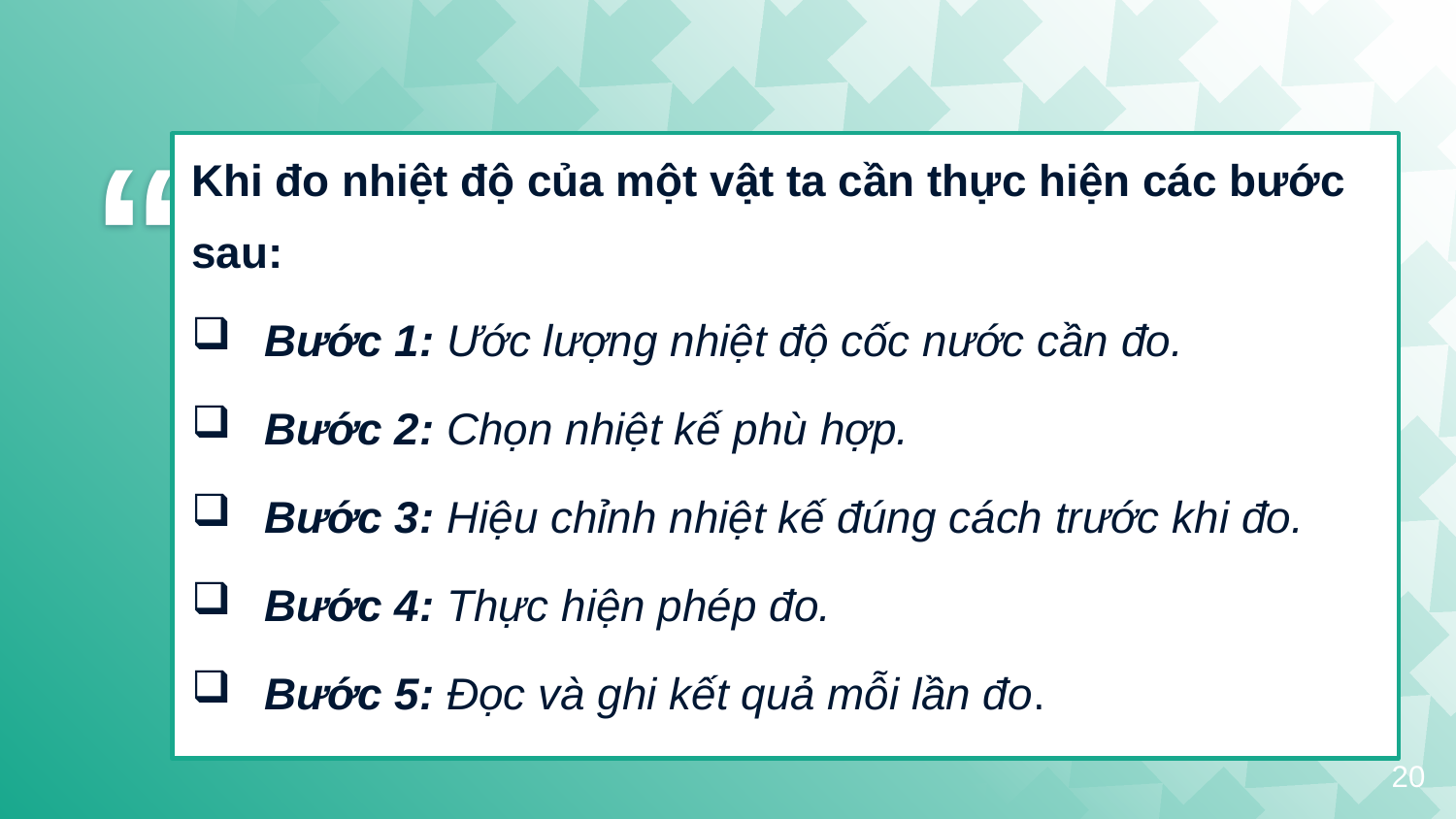

Khi đo nhiệt độ của một vật ta cần thực hiện các bước sau:
Bước 1: Ước lượng nhiệt độ cốc nước cần đo.
Bước 2: Chọn nhiệt kế phù hợp.
Bước 3: Hiệu chỉnh nhiệt kế đúng cách trước khi đo.
Bước 4: Thực hiện phép đo.
Bước 5: Đọc và ghi kết quả mỗi lần đo.

20